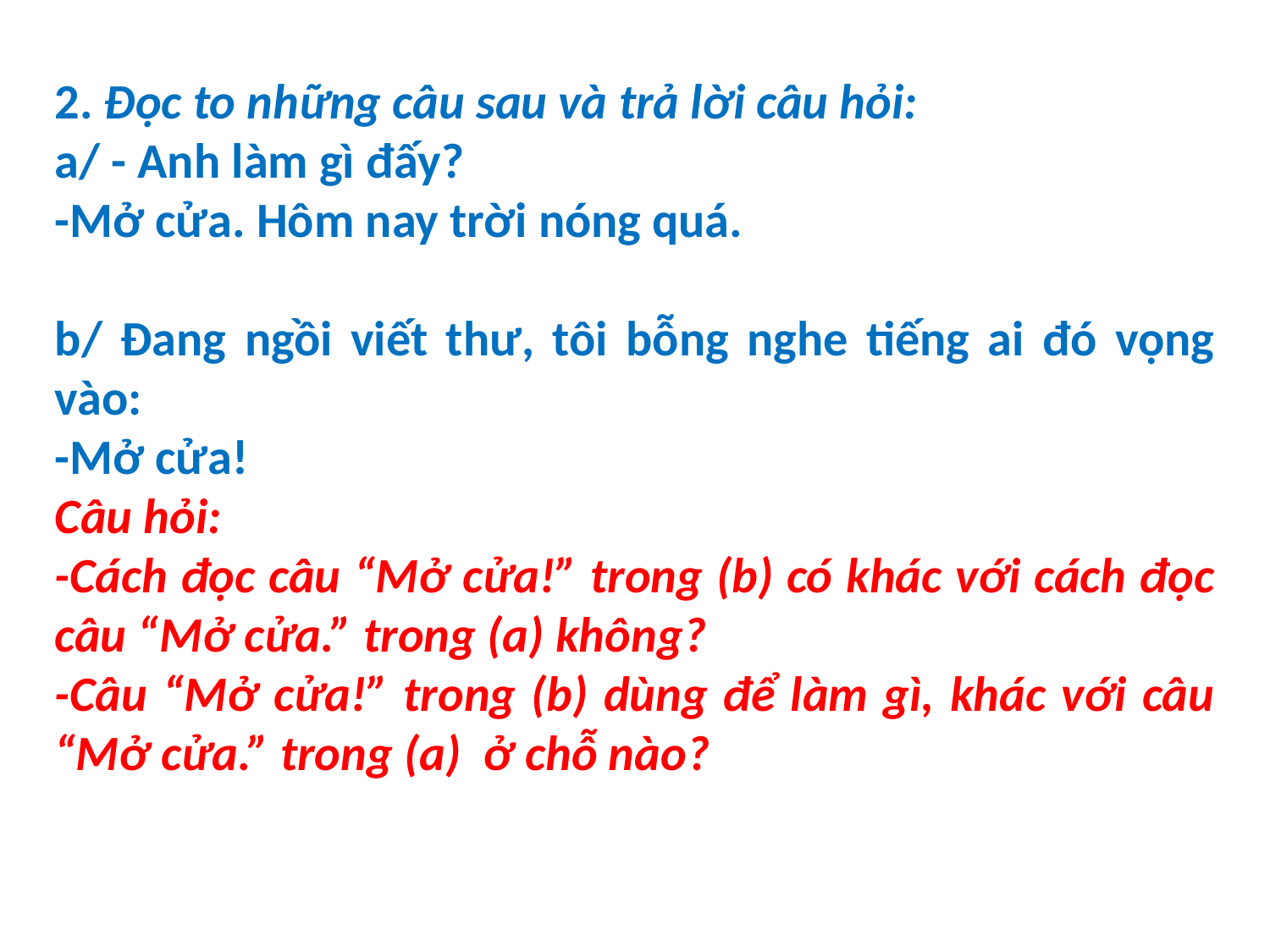

2. Đọc to những câu sau và trả lời câu hỏi:
a/ - Anh làm gì đấy?
-Mở cửa. Hôm nay trời nóng quá.

b/ Đang ngồi viết thư, tôi bỗng nghe tiếng ai đó vọng vào:
-Mở cửa!
Câu hỏi:
-Cách đọc câu “Mở cửa!” trong (b) có khác với cách đọc câu “Mở cửa.” trong (a) không?
-Câu “Mở cửa!” trong (b) dùng để làm gì, khác với câu “Mở cửa.” trong (a)  ở chỗ nào?